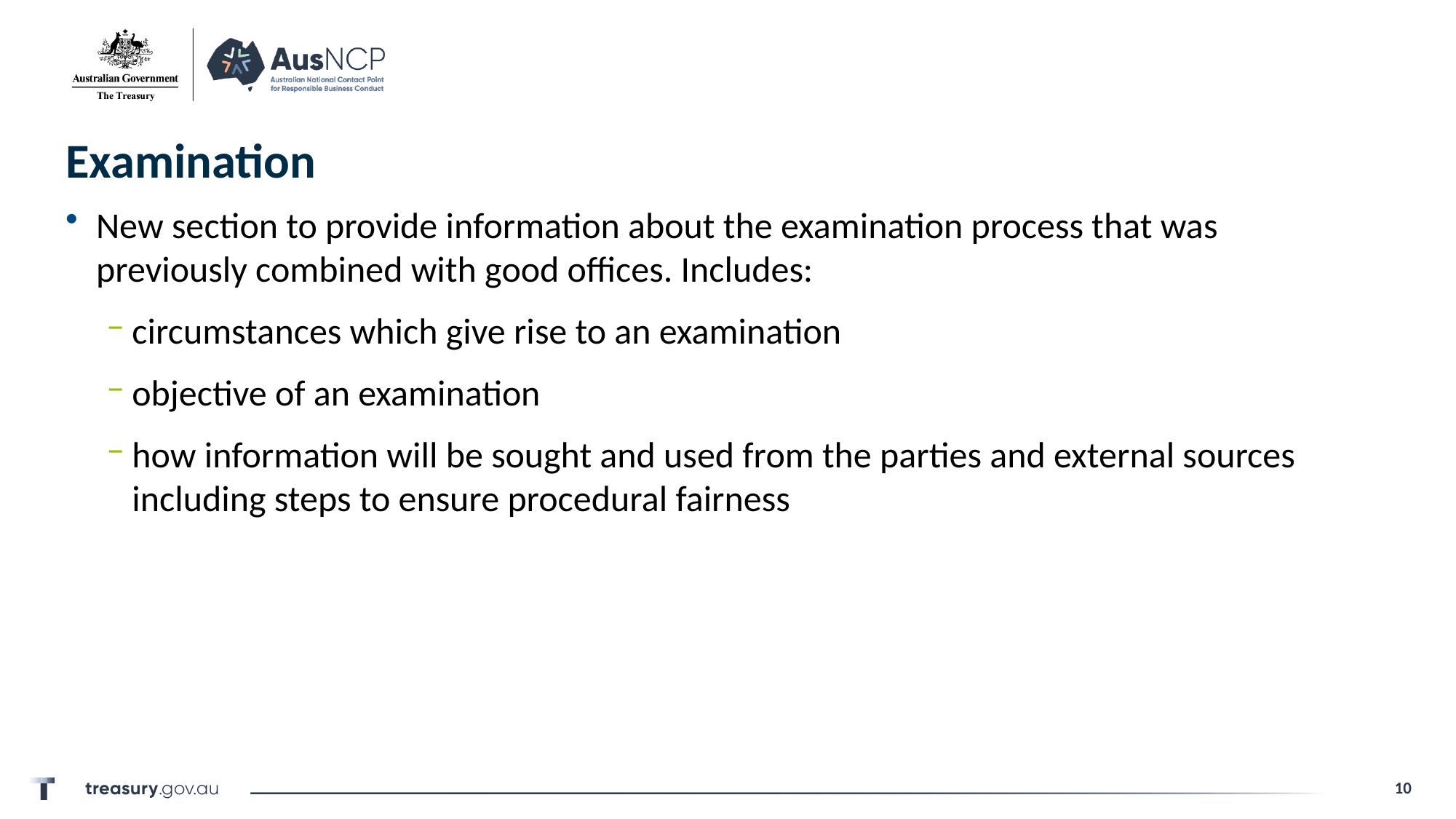

# Examination
New section to provide information about the examination process that was previously combined with good offices. Includes:
circumstances which give rise to an examination
objective of an examination
how information will be sought and used from the parties and external sources including steps to ensure procedural fairness
10